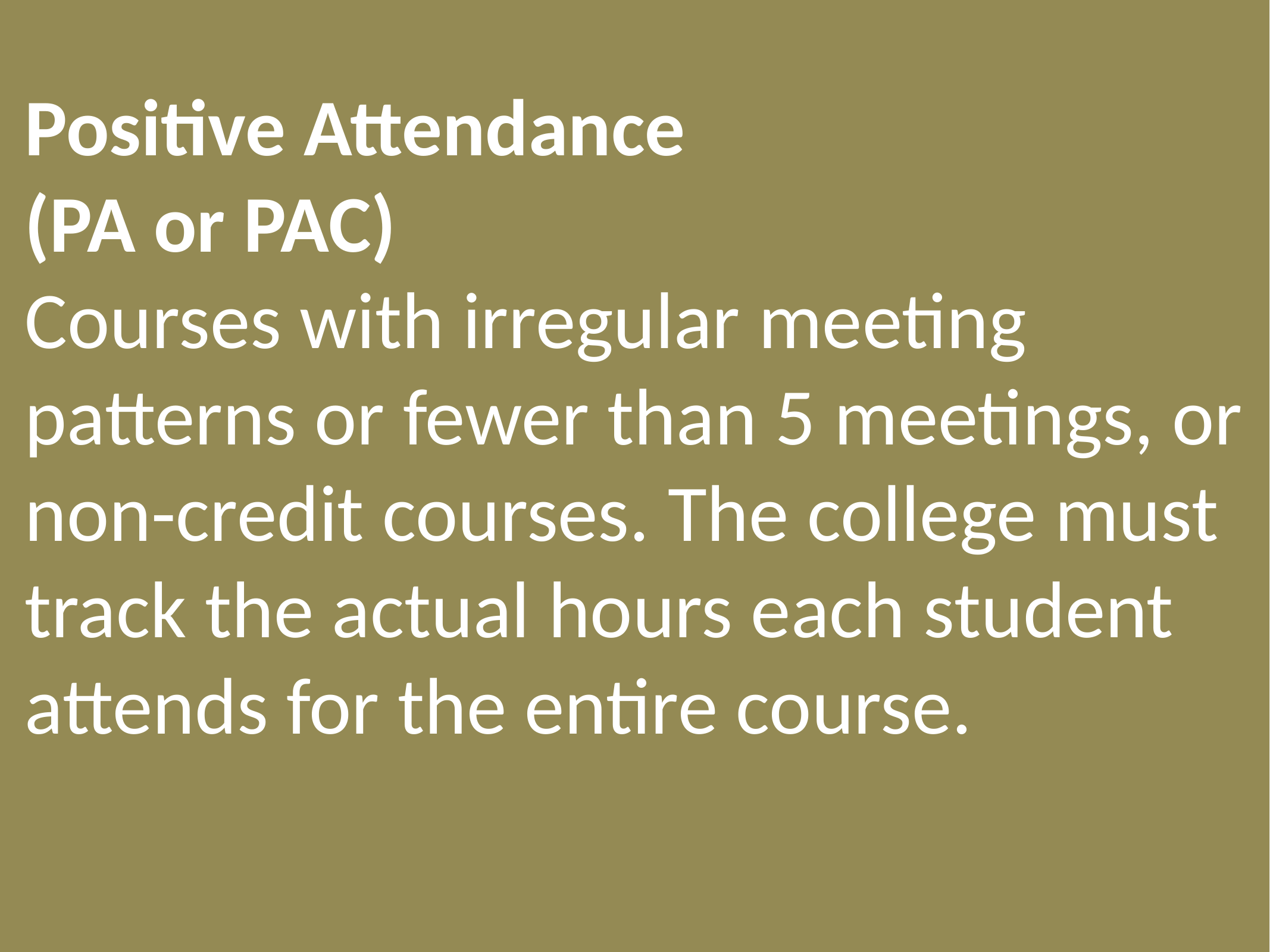

Positive Attendance
(PA or PAC)
Courses with irregular meeting patterns or fewer than 5 meetings, or non-credit courses. The college must track the actual hours each student attends for the entire course.